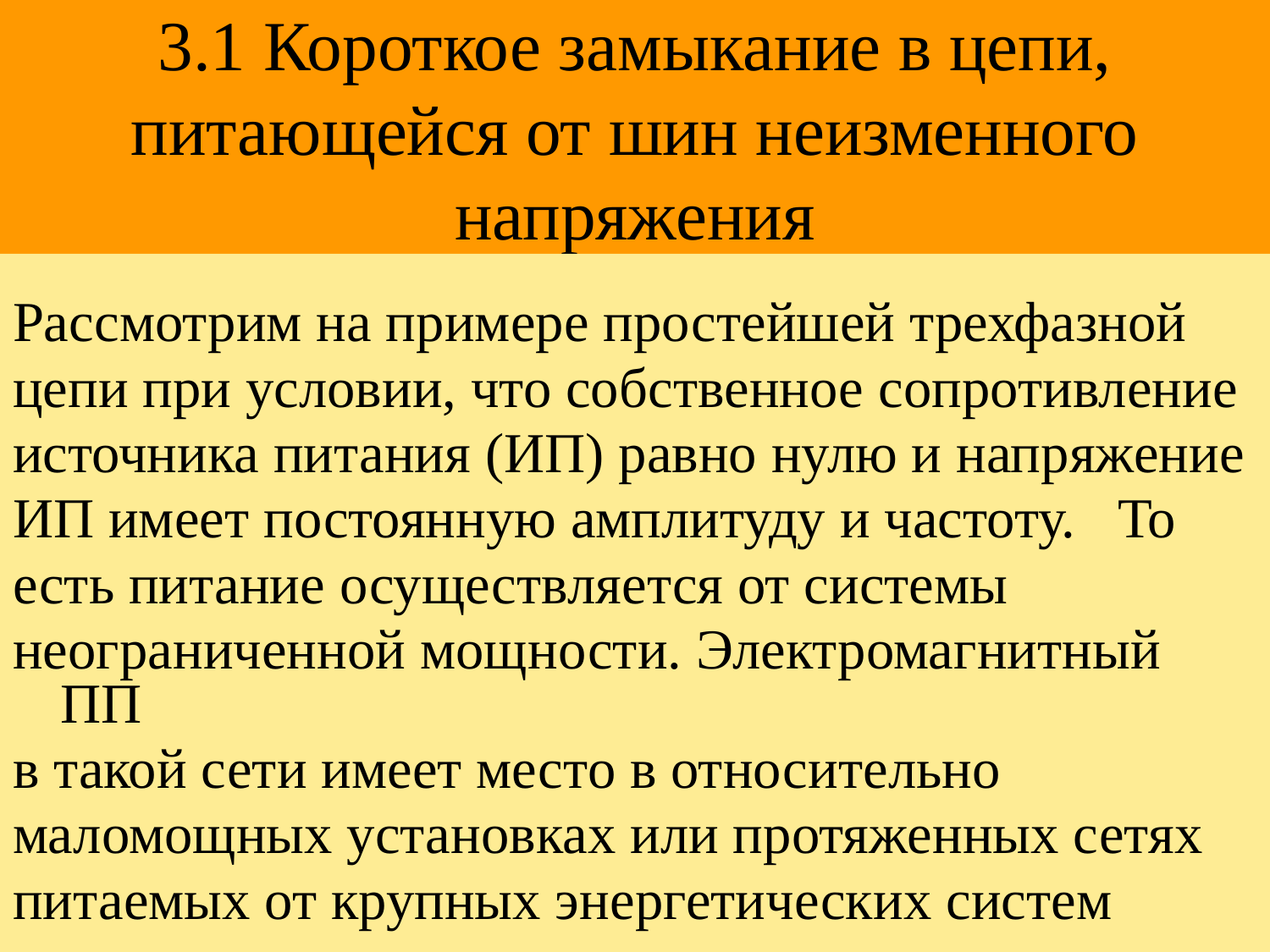

# 3.1 Короткое замыкание в цепи, питающейся от шин неизменного напряжения

Рассмотрим на примере простейшей трехфазной
цепи при условии, что собственное сопротивление
источника питания (ИП) равно нулю и напряжение
ИП имеет постоянную амплитуду и частоту.   То
есть питание осуществляется от системы
неограниченной мощности. Электромагнитный ПП
в такой сети имеет место в относительно
маломощных установках или протяженных сетях
питаемых от крупных энергетических систем